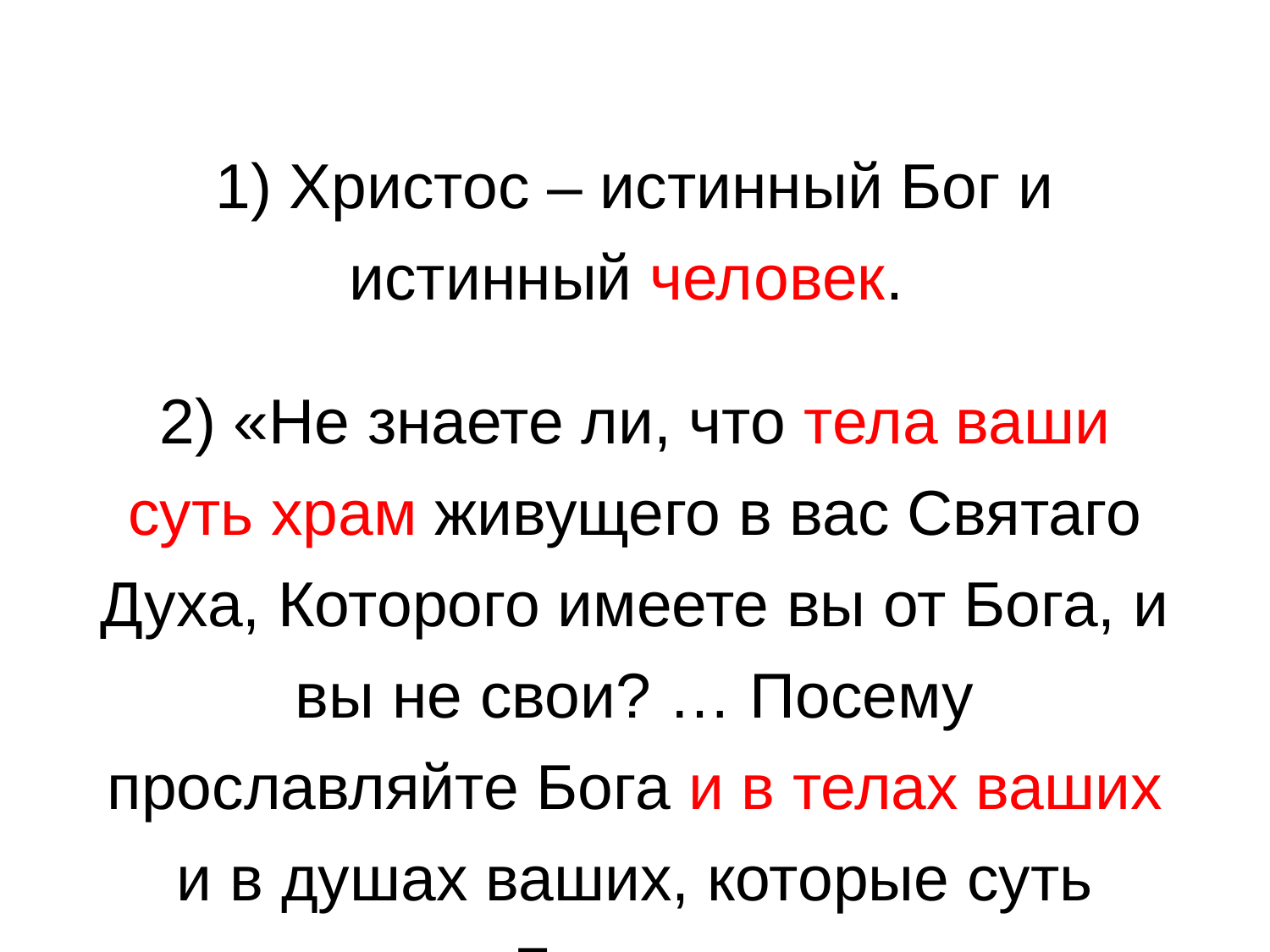

1) Христос – истинный Бог и истинный человек.
2) «Не знаете ли, что тела ваши суть храм живущего в вас Святаго Духа, Которого имеете вы от Бога, и вы не свои? … Посему прославляйте Бога и в телах ваших и в душах ваших, которые суть Божии»
1 Кор. 6, 19-20